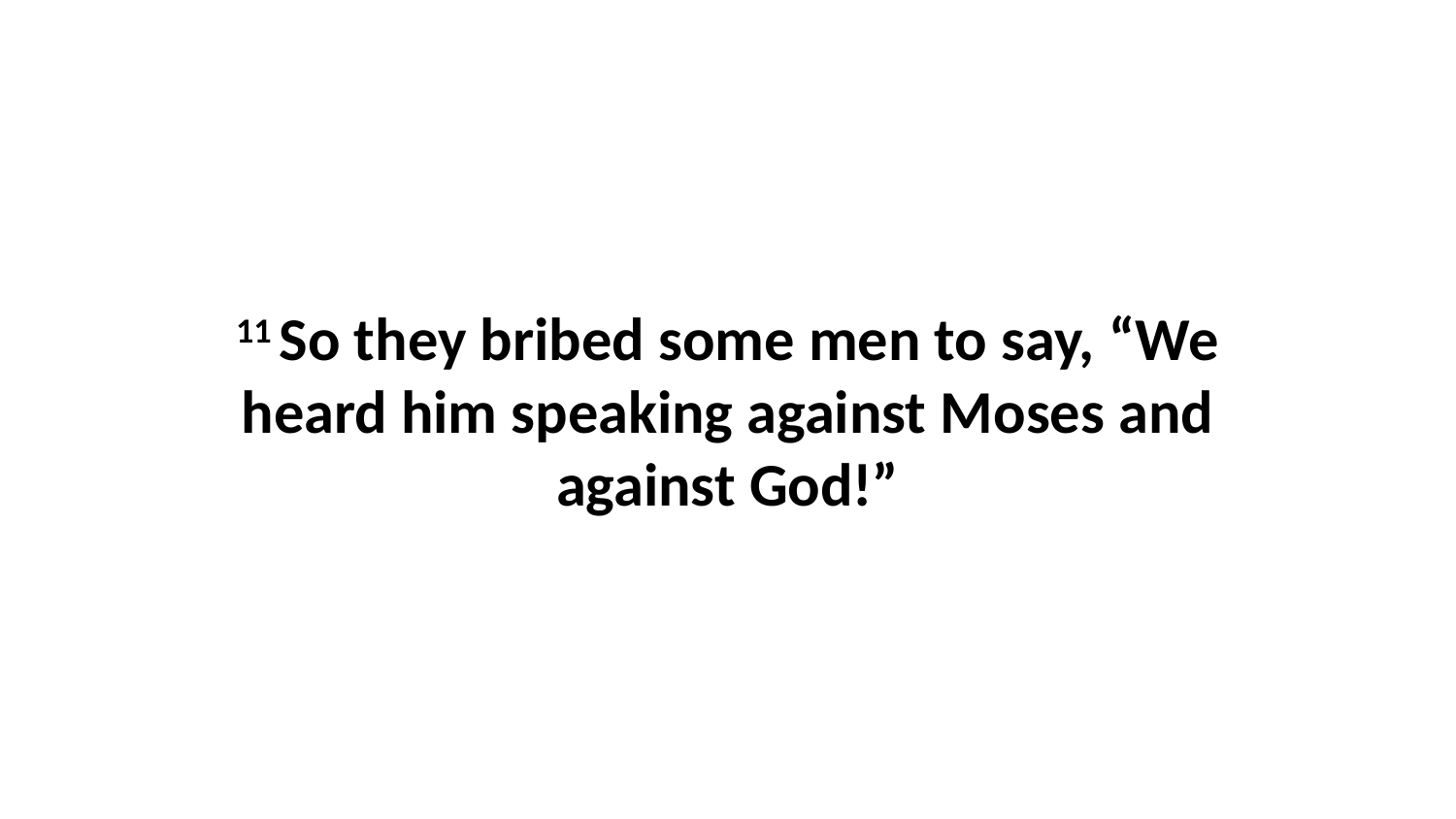

11 So they bribed some men to say, “We heard him speaking against Moses and against God!”